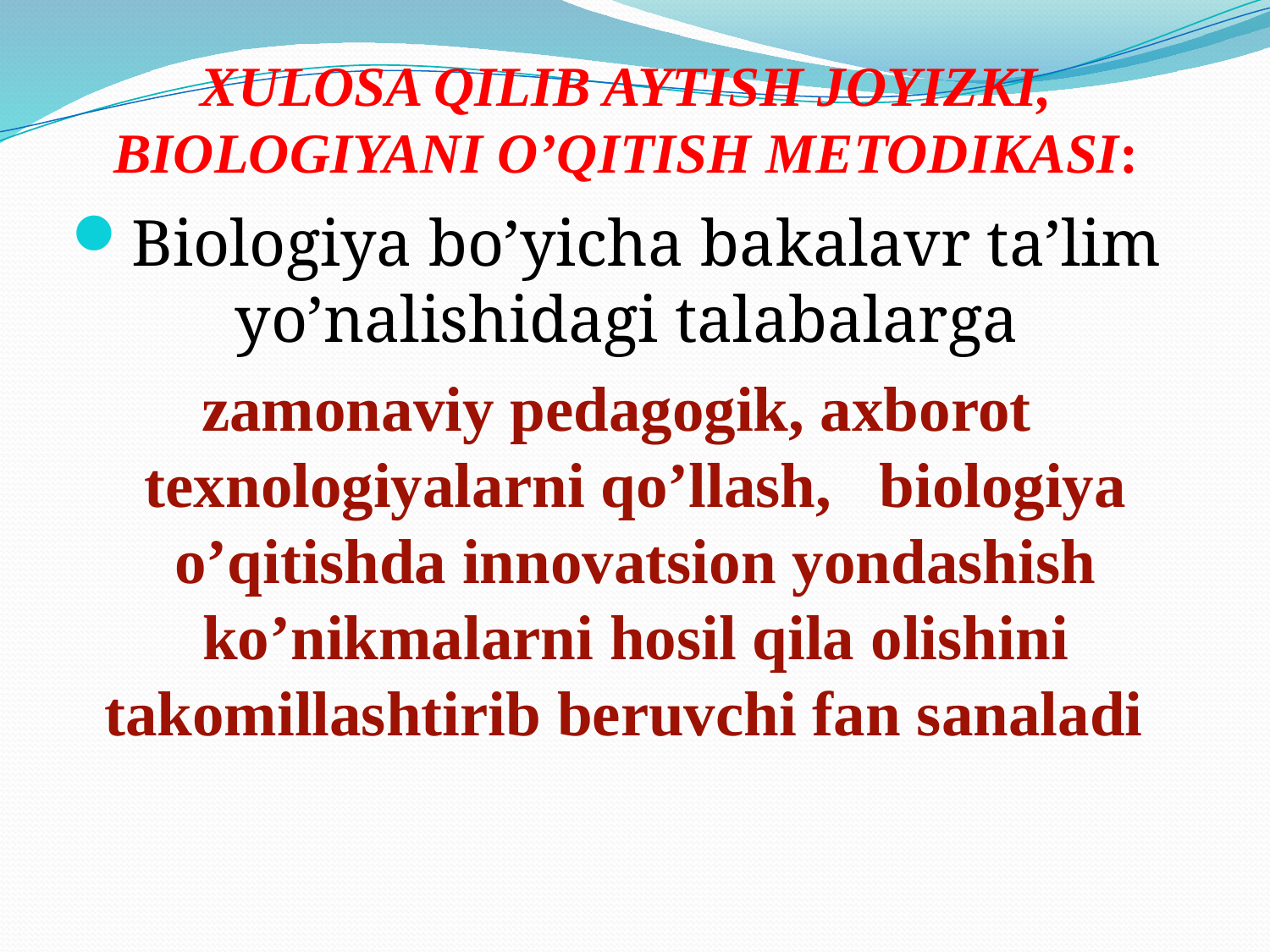

# XULOSA QILIB AYTISH JOYIZKI, BIOLOGIYANI O’QITISH METODIKASI:
Biologiya bo’yicha bakalavr ta’lim yo’nalishidagi talabalarga
zamonaviy pedagogik, axborot texnologiyalarni qo’llash,   biologiya o’qitishda innovatsion yondashish ko’nikmalarni hosil qila olishini takomillashtirib beruvchi fan sanaladi